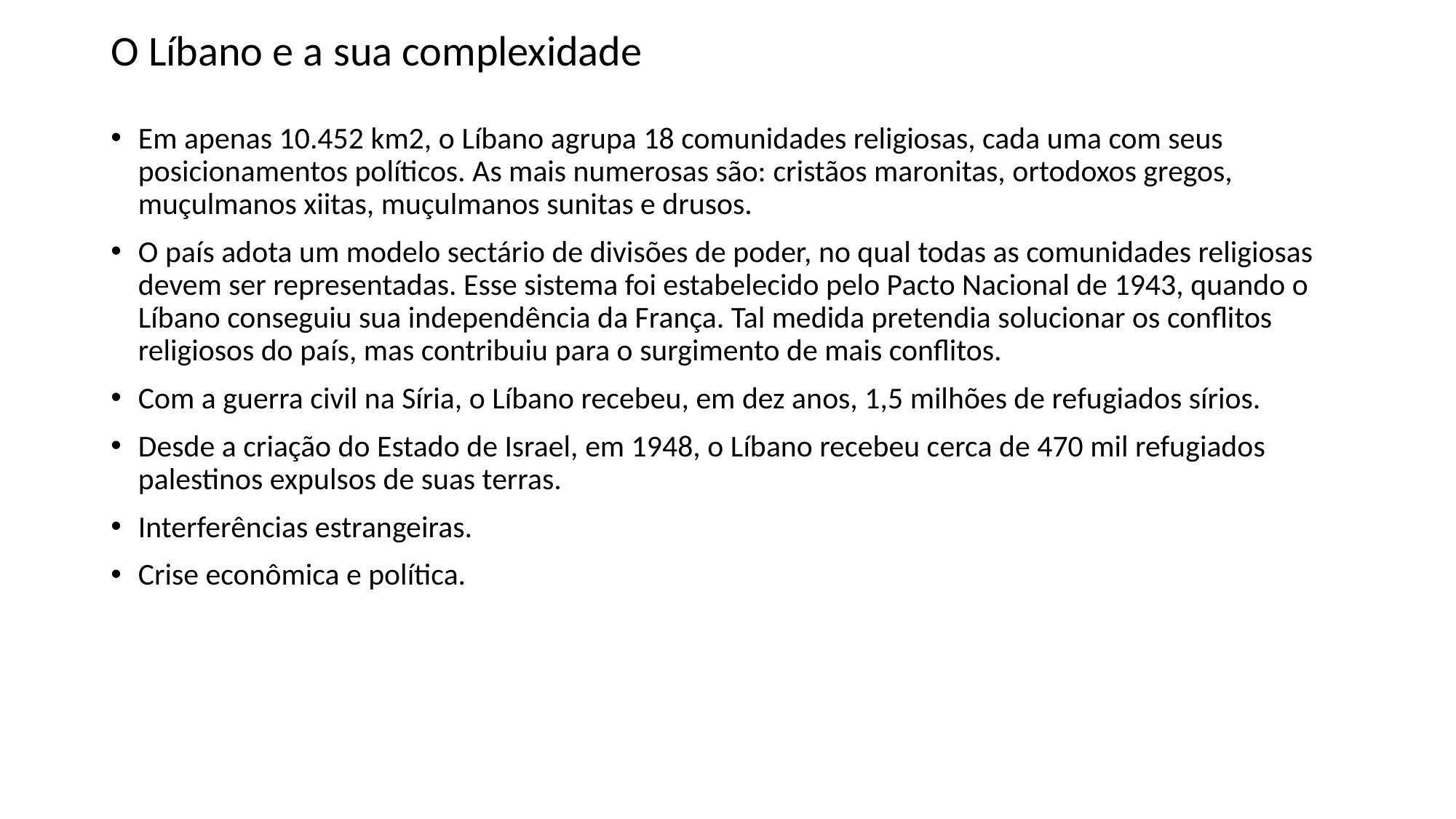

# O Líbano e a sua complexidade
Em apenas 10.452 km2, o Líbano agrupa 18 comunidades religiosas, cada uma com seus posicionamentos políticos. As mais numerosas são: cristãos maronitas, ortodoxos gregos, muçulmanos xiitas, muçulmanos sunitas e drusos.
O país adota um modelo sectário de divisões de poder, no qual todas as comunidades religiosas devem ser representadas. Esse sistema foi estabelecido pelo Pacto Nacional de 1943, quando o Líbano conseguiu sua independência da França. Tal medida pretendia solucionar os conflitos religiosos do país, mas contribuiu para o surgimento de mais conflitos.
Com a guerra civil na Síria, o Líbano recebeu, em dez anos, 1,5 milhões de refugiados sírios.
Desde a criação do Estado de Israel, em 1948, o Líbano recebeu cerca de 470 mil refugiados palestinos expulsos de suas terras.
Interferências estrangeiras.
Crise econômica e política.